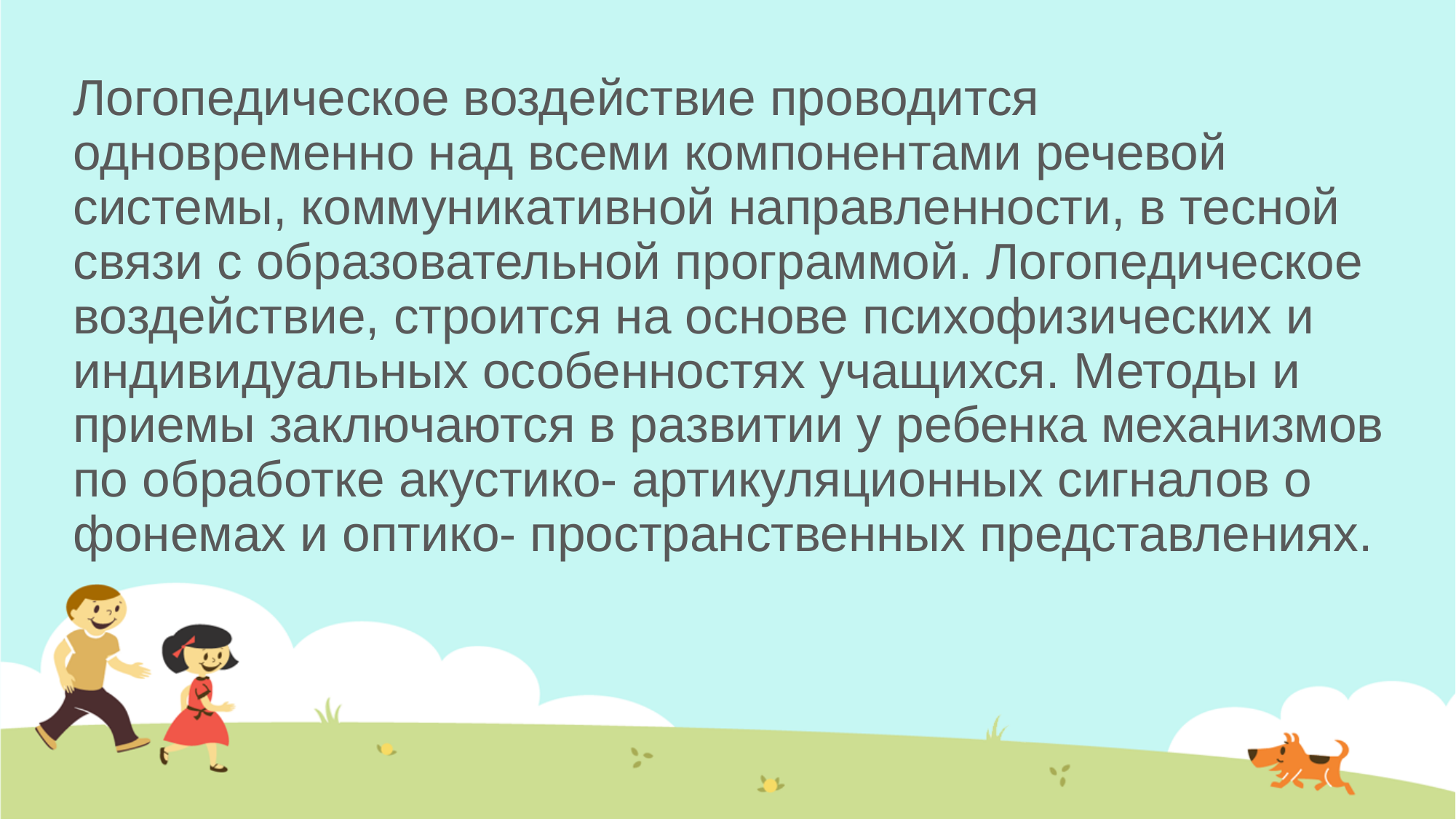

# Логопедическое воздействие проводится одновременно над всеми компонентами речевой системы, коммуникативной направленности, в тесной связи с образовательной программой. Логопедическое воздействие, строится на основе психофизических и индивидуальных особенностях учащихся. Методы и приемы заключаются в развитии у ребенка механизмов по обработке акустико- артикуляционных сигналов о фонемах и оптико- пространственных представлениях.